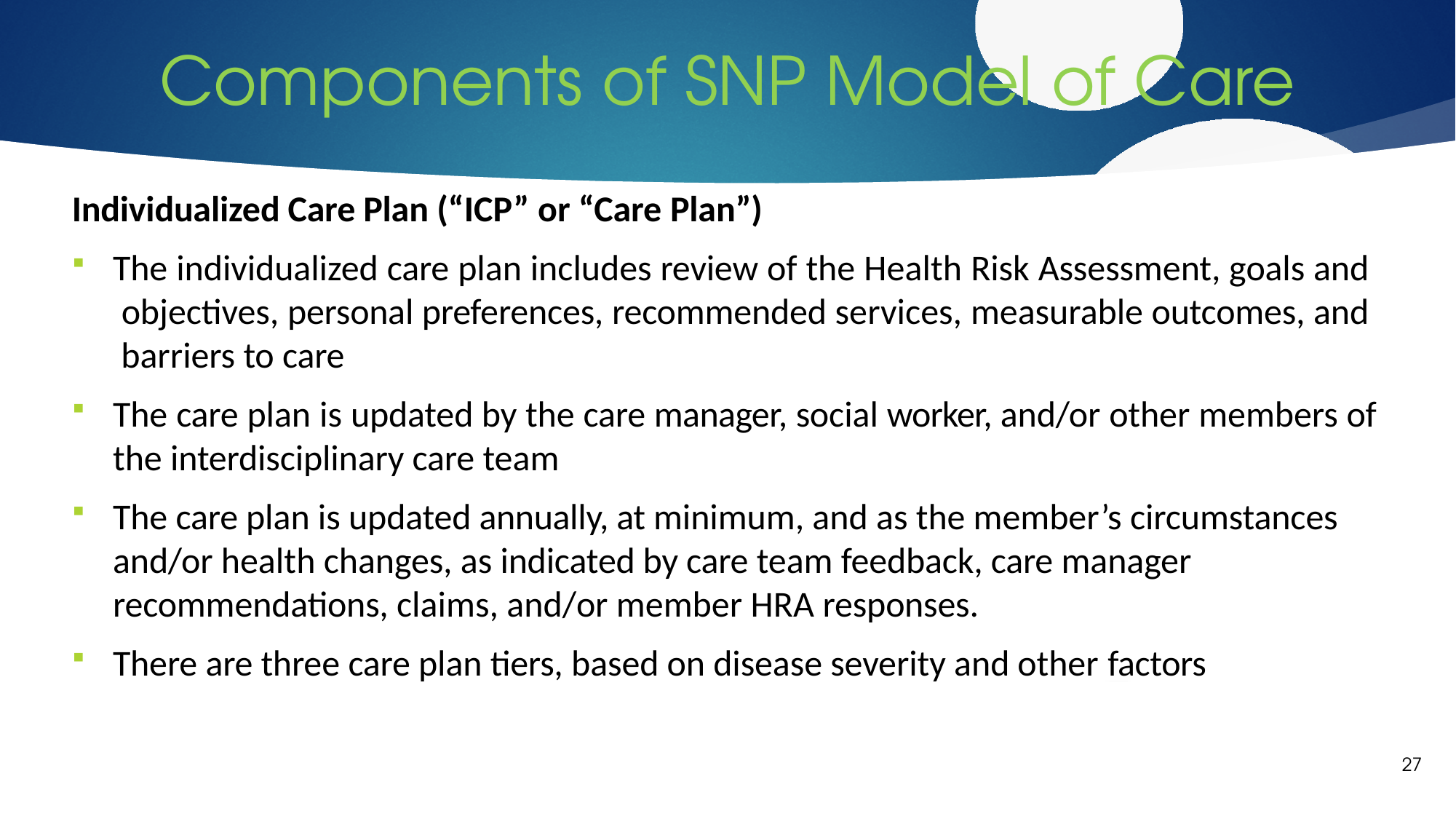

# Components of SNP Model of Care
Individualized Care Plan (“ICP” or “Care Plan”)
The individualized care plan includes review of the Health Risk Assessment, goals and  objectives, personal preferences, recommended services, measurable outcomes, and  barriers to care
The care plan is updated by the care manager, social worker, and/or other members of  the interdisciplinary care team
The care plan is updated annually, at minimum, and as the member’s circumstances  and/or health changes, as indicated by care team feedback, care manager  recommendations, claims, and/or member HRA responses.
There are three care plan tiers, based on disease severity and other factors
27